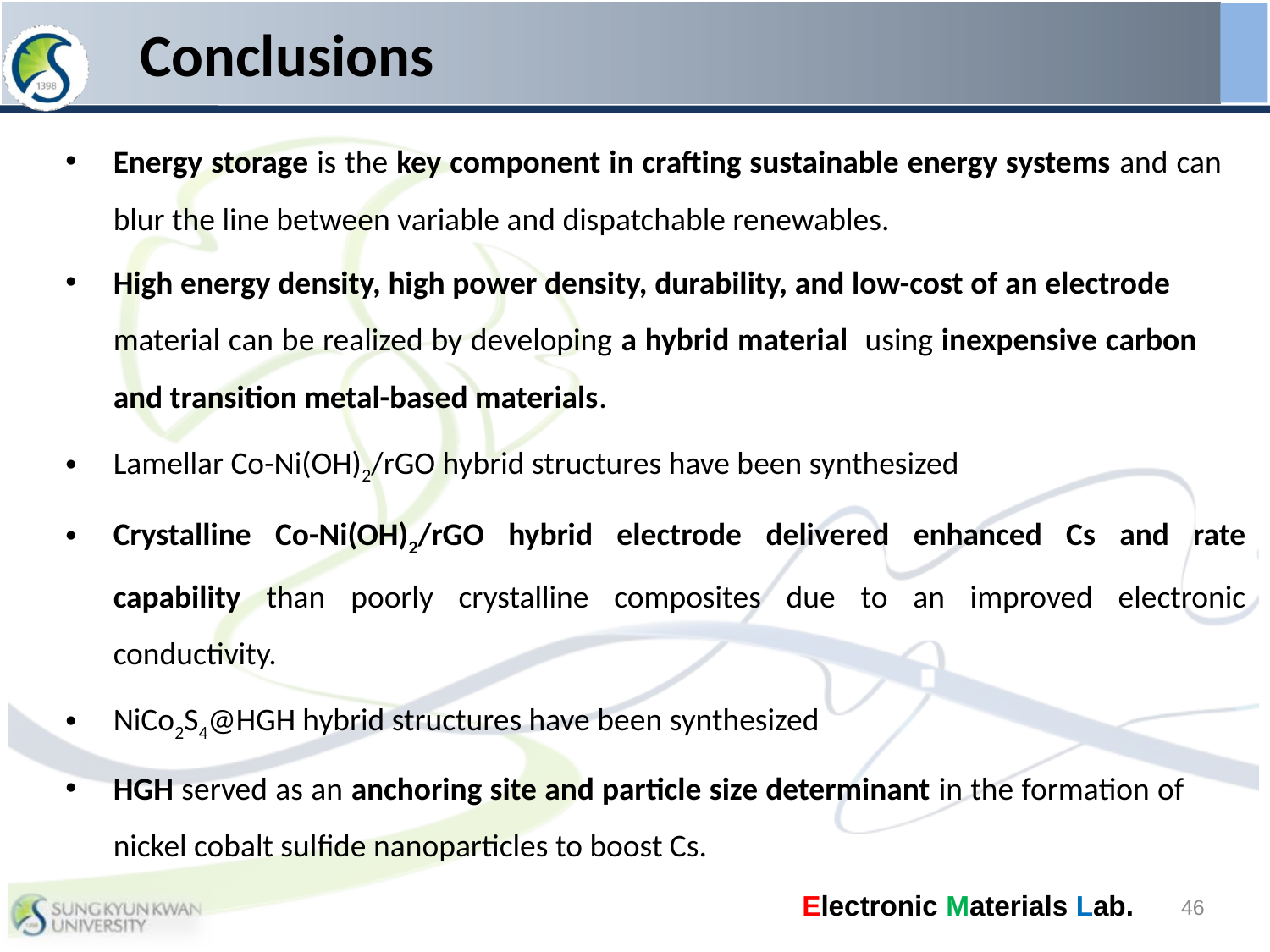

# Conclusions
Energy storage is the key component in crafting sustainable energy systems and can    blur the line between variable and dispatchable renewables.
High energy density, high power density, durability, and low-cost of an electrode           material can be realized by developing a hybrid material  using inexpensive carbon       and transition metal-based materials.
Lamellar Co-Ni(OH)2/rGO hybrid structures have been synthesized
Crystalline Co-Ni(OH)2/rGO hybrid electrode delivered enhanced Cs and rate capability than poorly crystalline composites due to an improved electronic conductivity.
NiCo2S4@HGH hybrid structures have been synthesized
HGH served as an anchoring site and particle size determinant in the formation of         nickel cobalt sulfide nanoparticles to boost Cs.
46